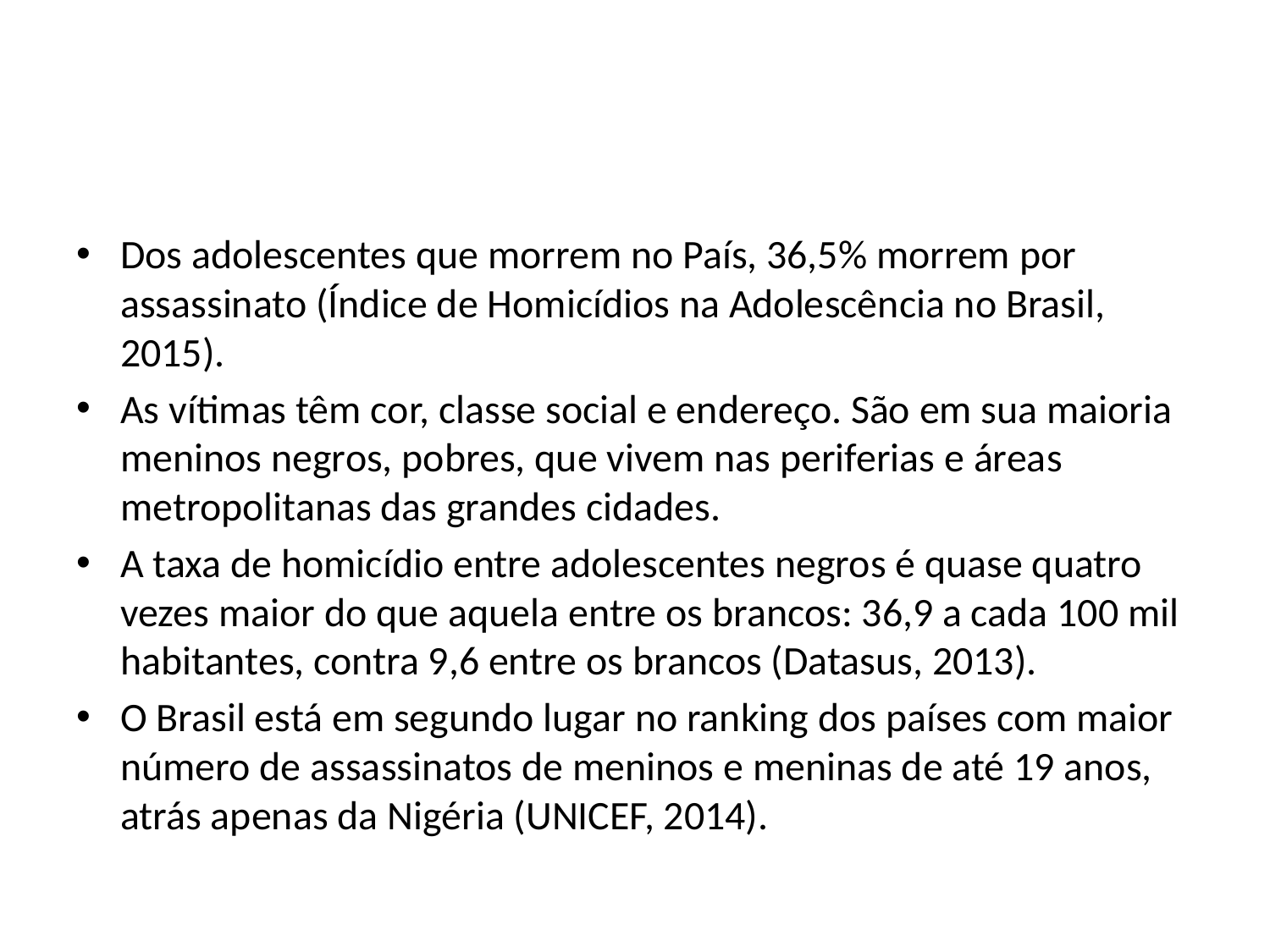

#
Dos adolescentes que morrem no País, 36,5% morrem por assassinato (Índice de Homicídios na Adolescência no Brasil, 2015).
As vítimas têm cor, classe social e endereço. São em sua maioria meninos negros, pobres, que vivem nas periferias e áreas metropolitanas das grandes cidades.
A taxa de homicídio entre adolescentes negros é quase quatro vezes maior do que aquela entre os brancos: 36,9 a cada 100 mil habitantes, contra 9,6 entre os brancos (Datasus, 2013).
O Brasil está em segundo lugar no ranking dos países com maior número de assassinatos de meninos e meninas de até 19 anos, atrás apenas da Nigéria (UNICEF, 2014).